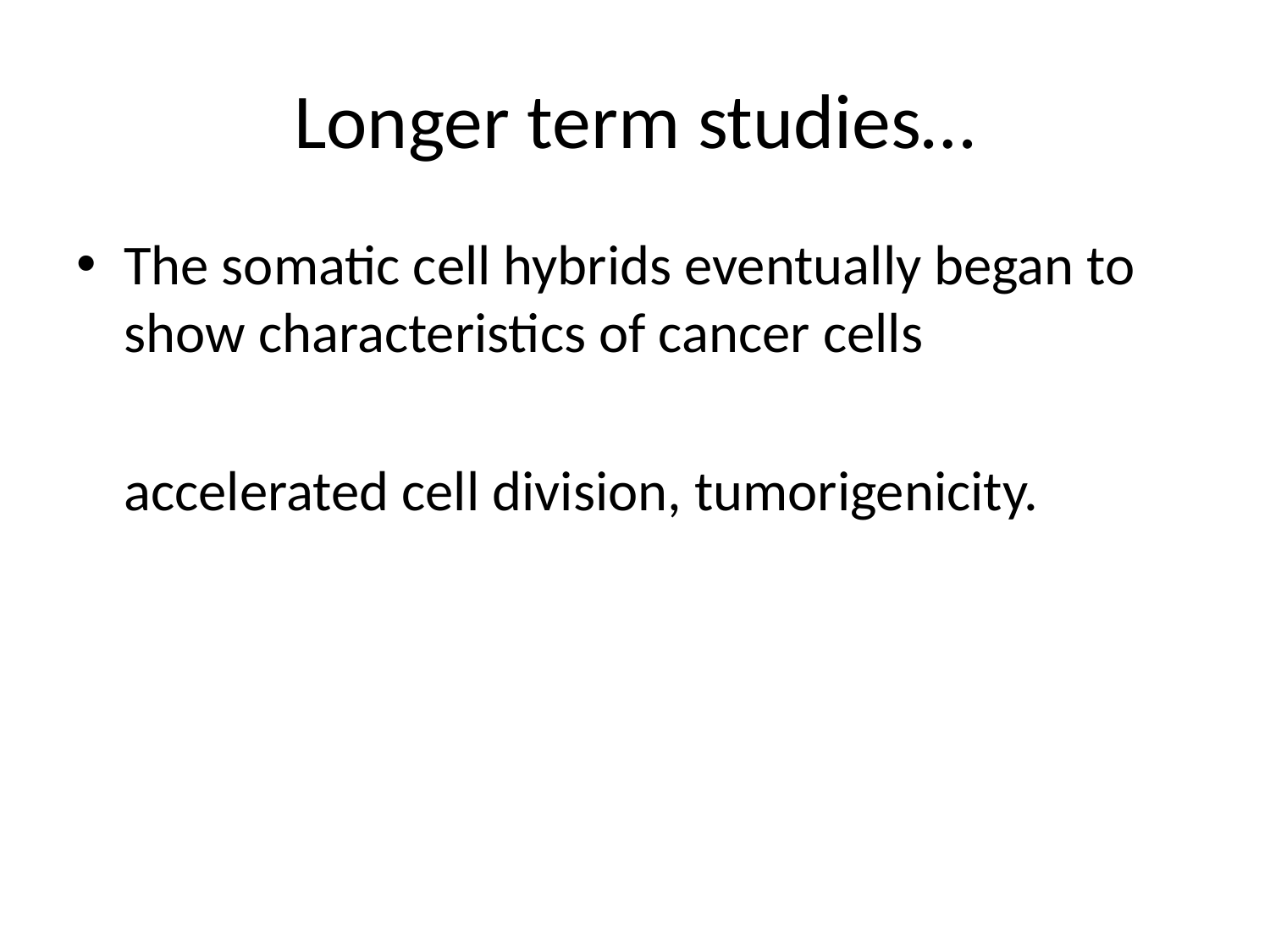

# Longer term studies…
The somatic cell hybrids eventually began to show characteristics of cancer cells

	accelerated cell division, tumorigenicity.